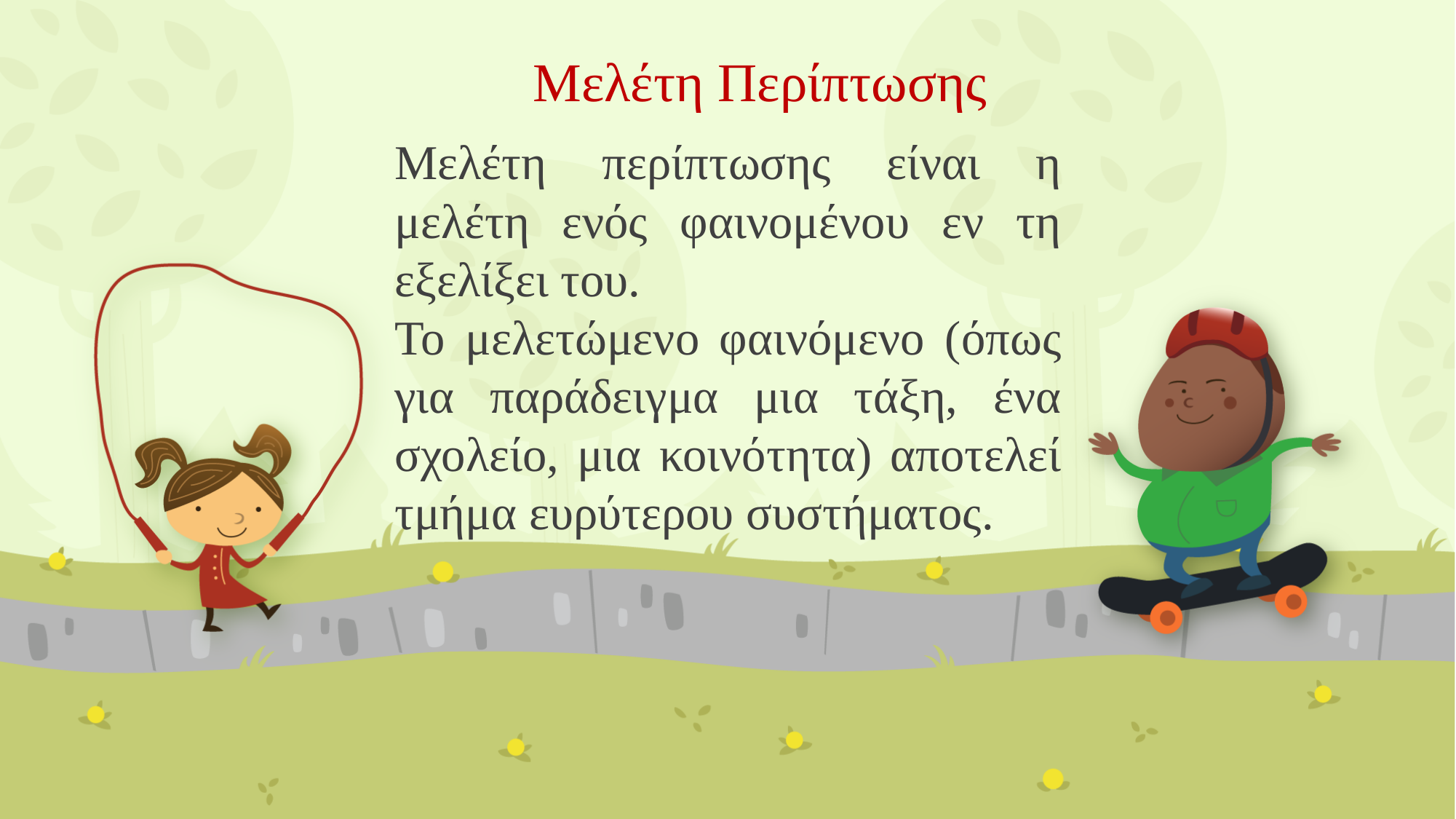

# Μελέτη Περίπτωσης
Μελέτη περίπτωσης είναι η μελέτη ενός φαινομένου εν τη εξελίξει του.
Το μελετώμενο φαινόμενο (όπως για παράδειγμα μια τάξη, ένα σχολείο, μια κοινότητα) αποτελεί τμήμα ευρύτερου συστήματος.